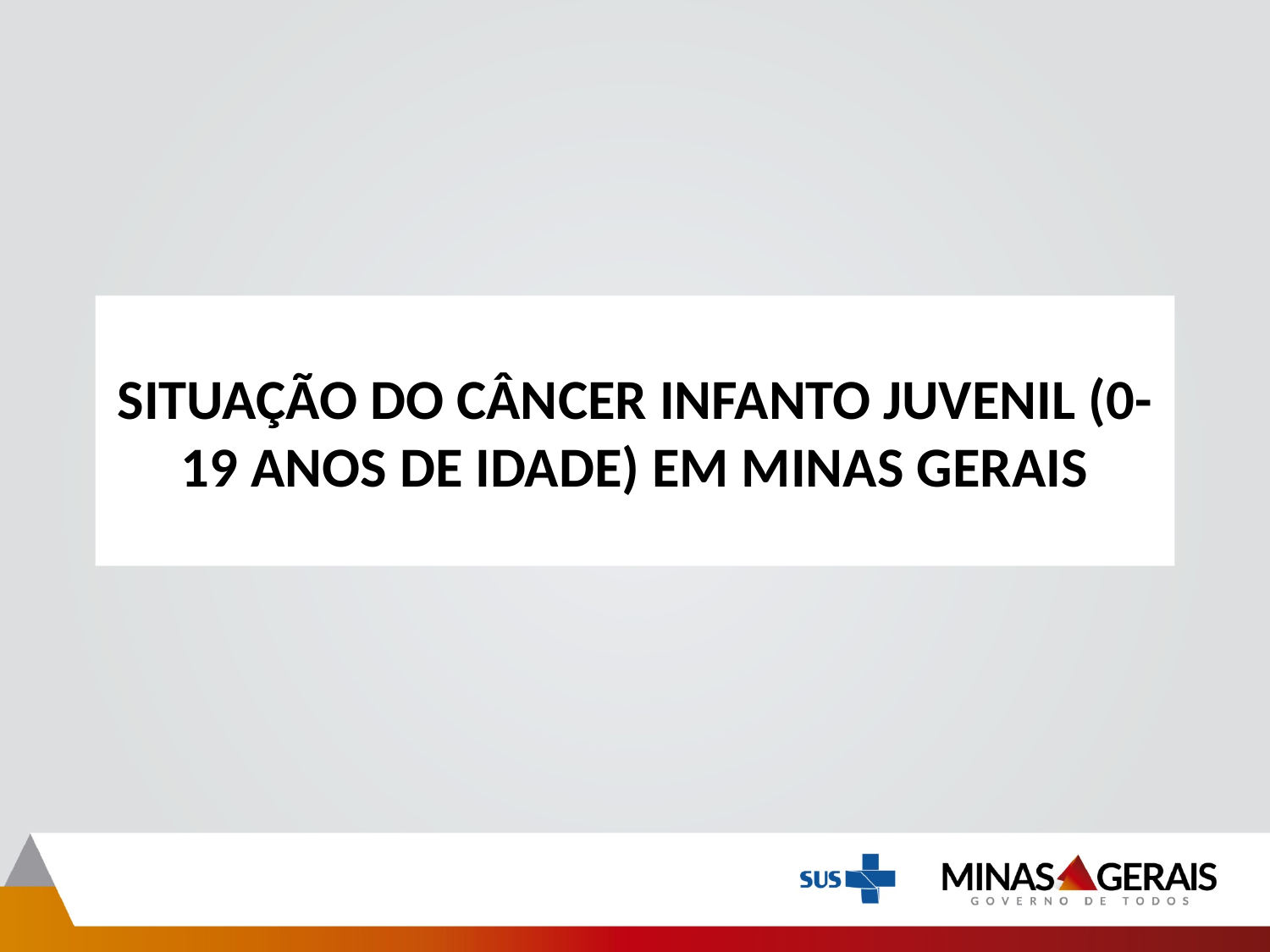

# SITUAÇÃO DO CÂNCER INFANTO JUVENIL (0-19 ANOS DE IDADE) EM MINAS GERAIS